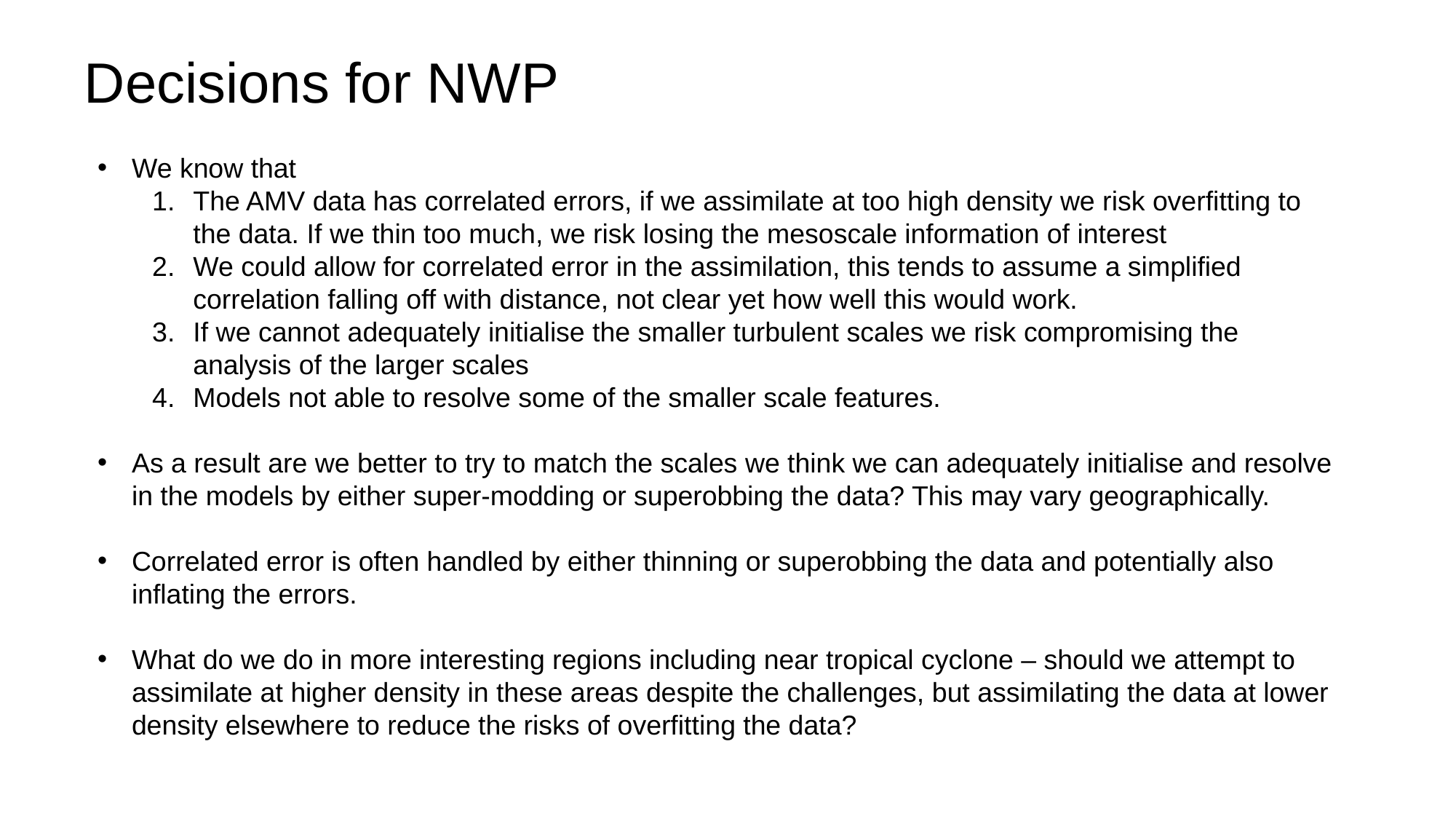

Decisions for NWP
We know that
The AMV data has correlated errors, if we assimilate at too high density we risk overfitting to the data. If we thin too much, we risk losing the mesoscale information of interest
We could allow for correlated error in the assimilation, this tends to assume a simplified correlation falling off with distance, not clear yet how well this would work.
If we cannot adequately initialise the smaller turbulent scales we risk compromising the analysis of the larger scales
Models not able to resolve some of the smaller scale features.

As a result are we better to try to match the scales we think we can adequately initialise and resolve in the models by either super-modding or superobbing the data? This may vary geographically.

Correlated error is often handled by either thinning or superobbing the data and potentially also inflating the errors.

What do we do in more interesting regions including near tropical cyclone – should we attempt to assimilate at higher density in these areas despite the challenges, but assimilating the data at lower density elsewhere to reduce the risks of overfitting the data?